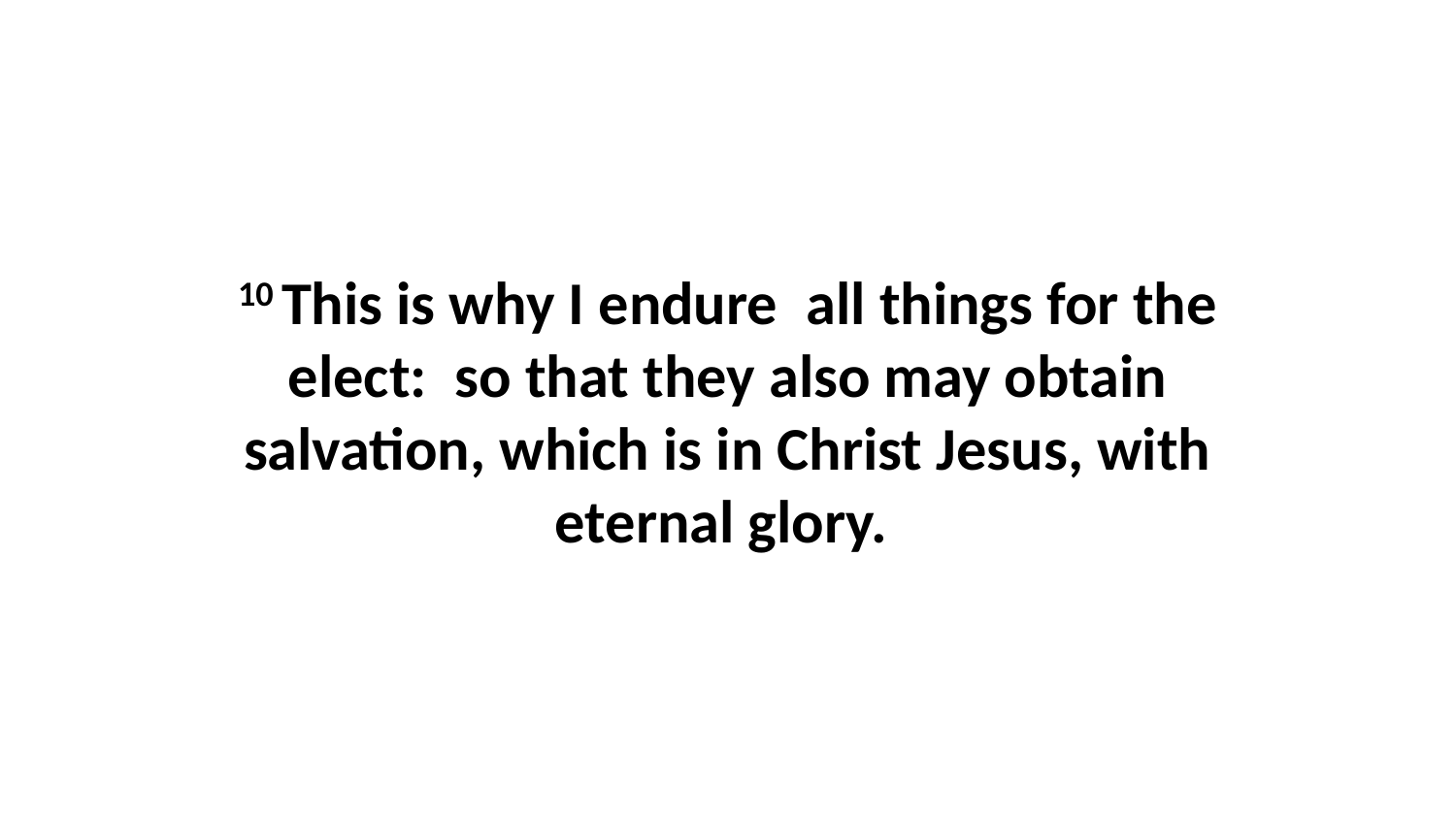

10 This is why I endure  all things for the elect:  so that they also may obtain salvation, which is in Christ Jesus, with eternal glory.